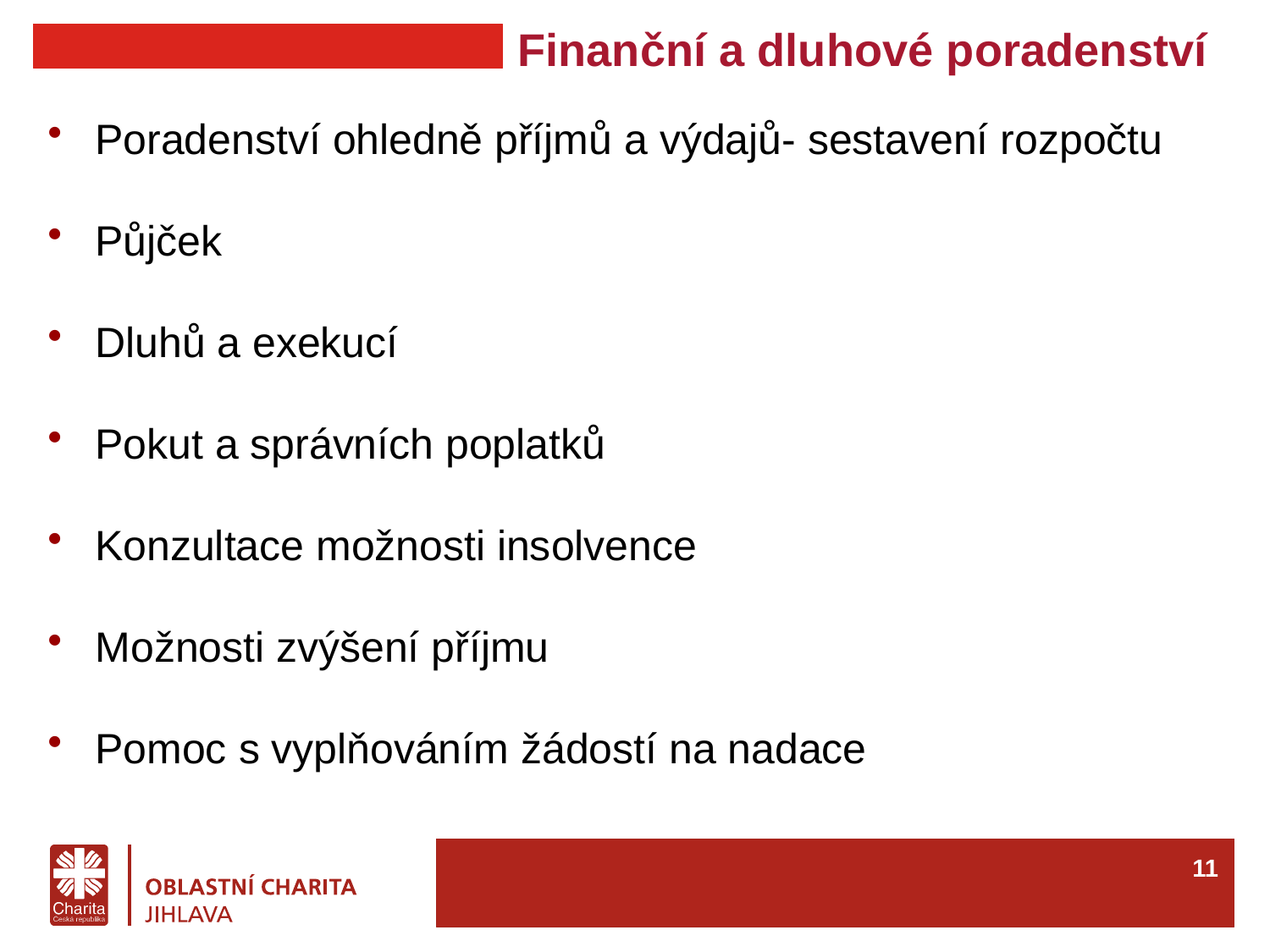

# Finanční a dluhové poradenství
Poradenství ohledně příjmů a výdajů- sestavení rozpočtu

Půjček

Dluhů a exekucí

Pokut a správních poplatků

Konzultace možnosti insolvence

Možnosti zvýšení příjmu

Pomoc s vyplňováním žádostí na nadace

11